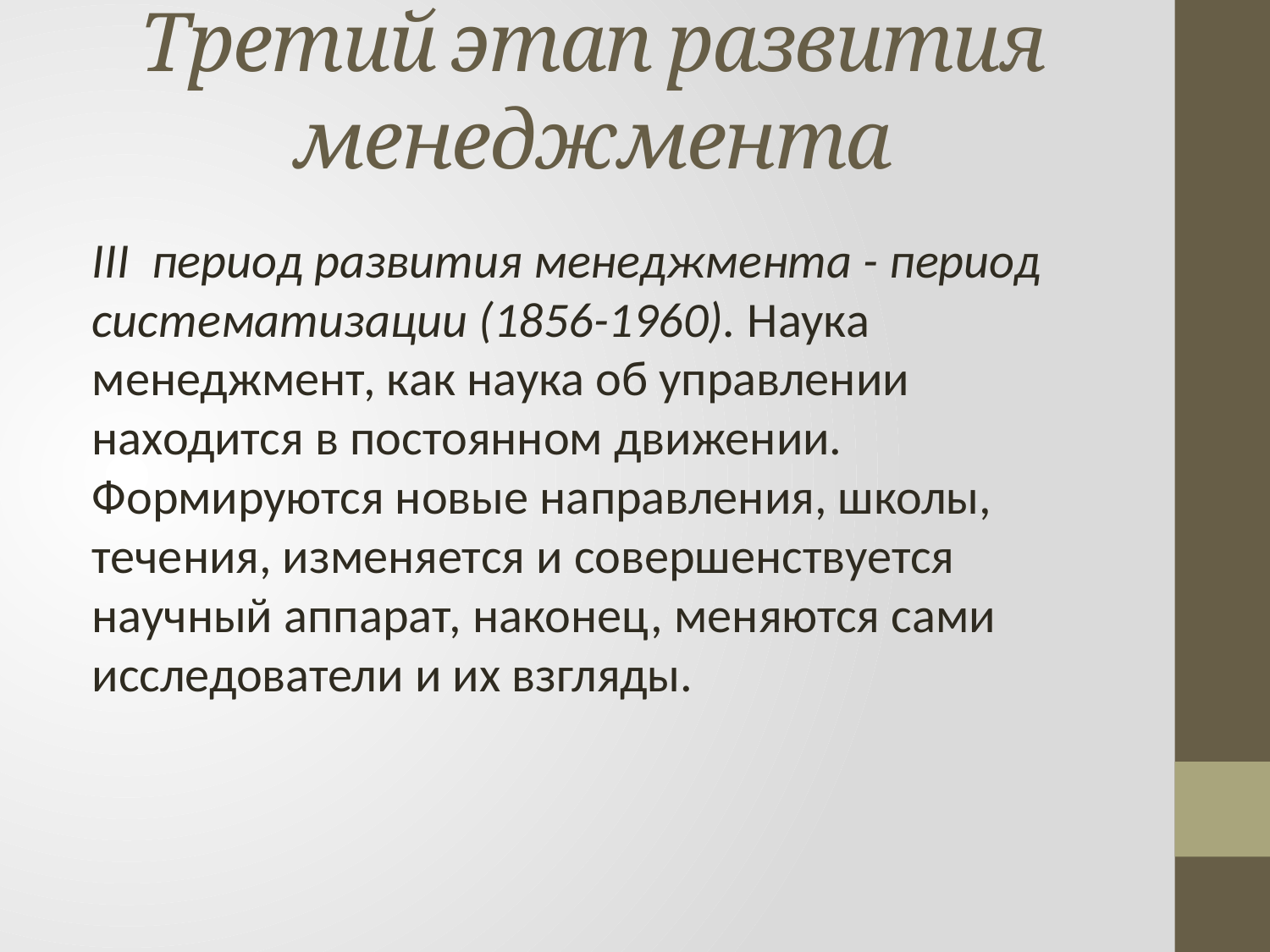

# Третий этап развития менеджмента
III  период развития менеджмента - период систематизации (1856-1960). Наука менеджмент, как наука об управлении находится в постоянном движении. Формируются новые направления, школы, течения, изменяется и совершенствуется научный аппарат, наконец, меняются сами исследователи и их взгляды.